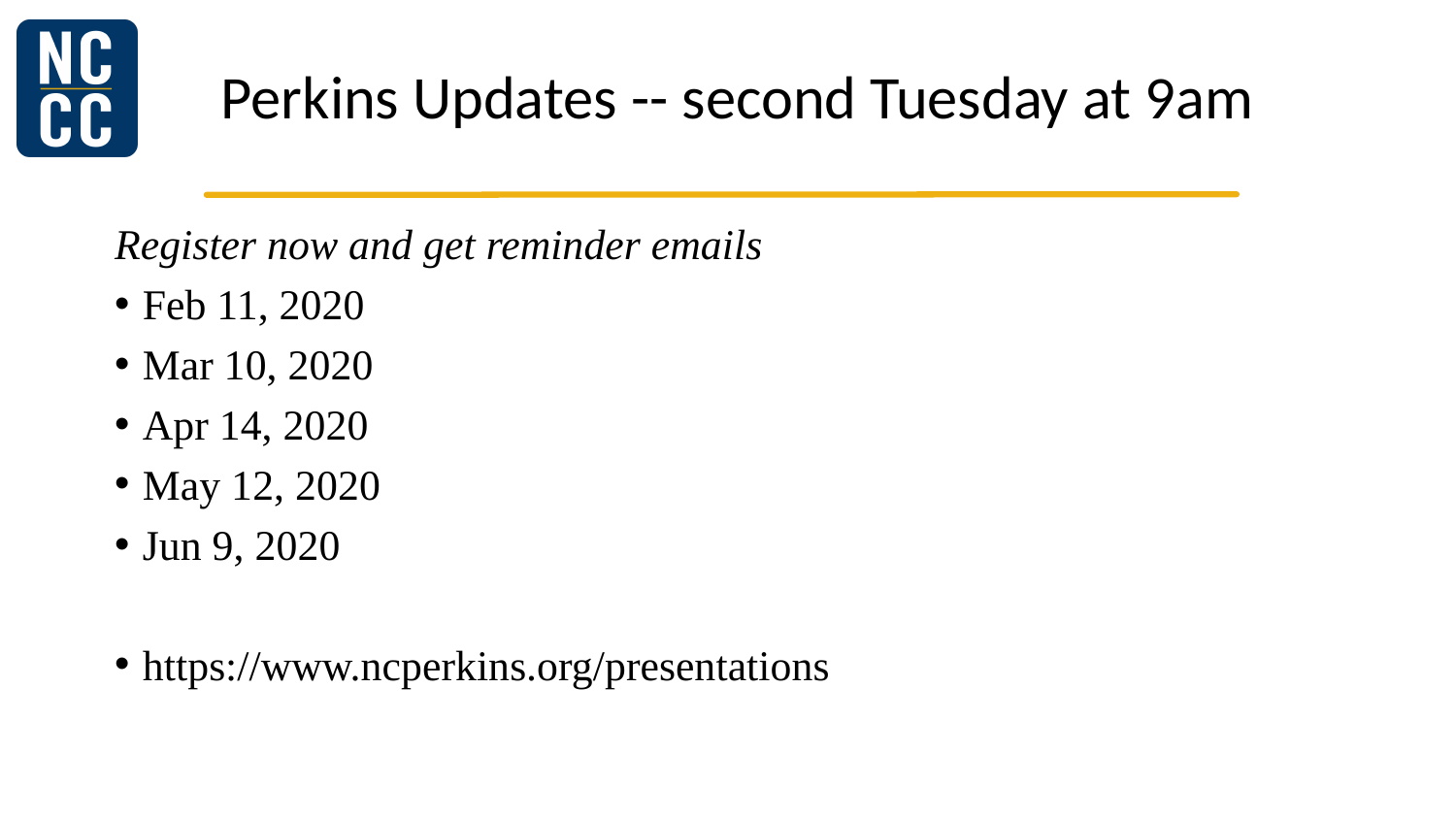

# Perkins Updates -- second Tuesday at 9am
Register now and get reminder emails
Feb 11, 2020
Mar 10, 2020
Apr 14, 2020
May 12, 2020
Jun 9, 2020

https://www.ncperkins.org/presentations